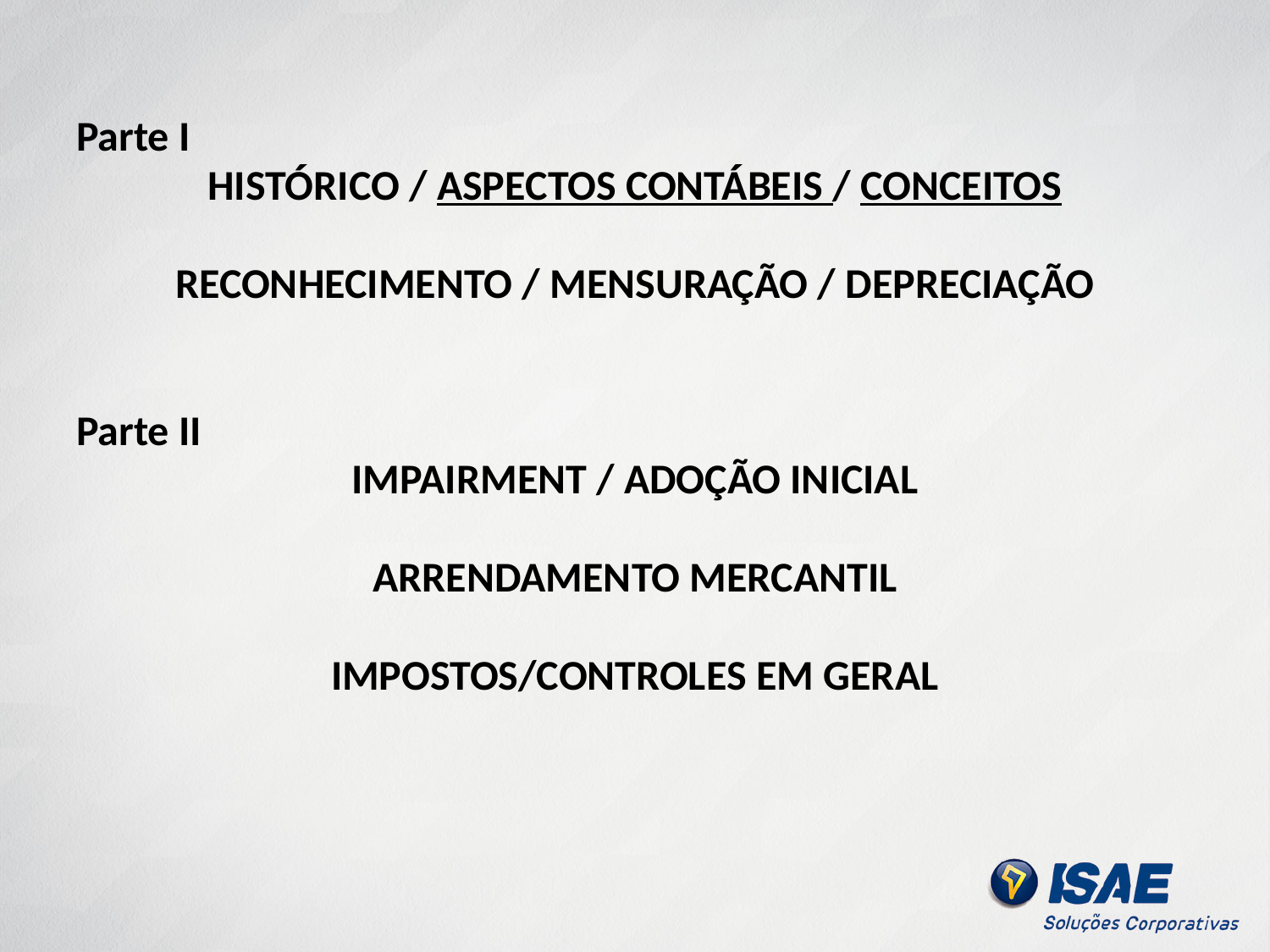

Parte I
HISTÓRICO / ASPECTOS CONTÁBEIS / CONCEITOS

RECONHECIMENTO / MENSURAÇÃO / DEPRECIAÇÃO

Parte II
IMPAIRMENT / ADOÇÃO INICIAL

ARRENDAMENTO MERCANTIL

IMPOSTOS/CONTROLES EM GERAL